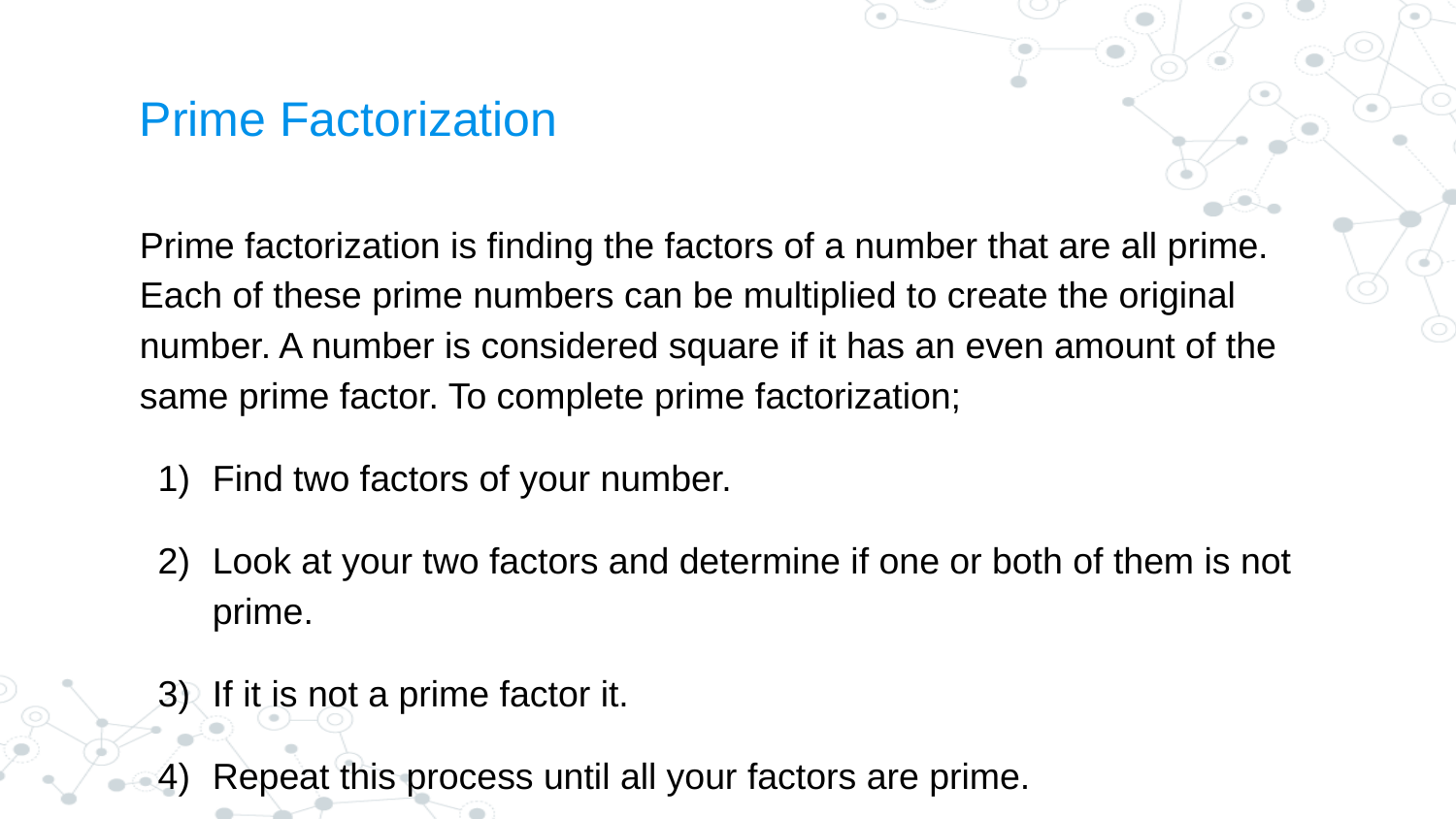

# Prime Factorization
Prime factorization is finding the factors of a number that are all prime. Each of these prime numbers can be multiplied to create the original number. A number is considered square if it has an even amount of the same prime factor. To complete prime factorization;
Find two factors of your number.
Look at your two factors and determine if one or both of them is not prime.
If it is not a prime factor it.
Repeat this process until all your factors are prime.